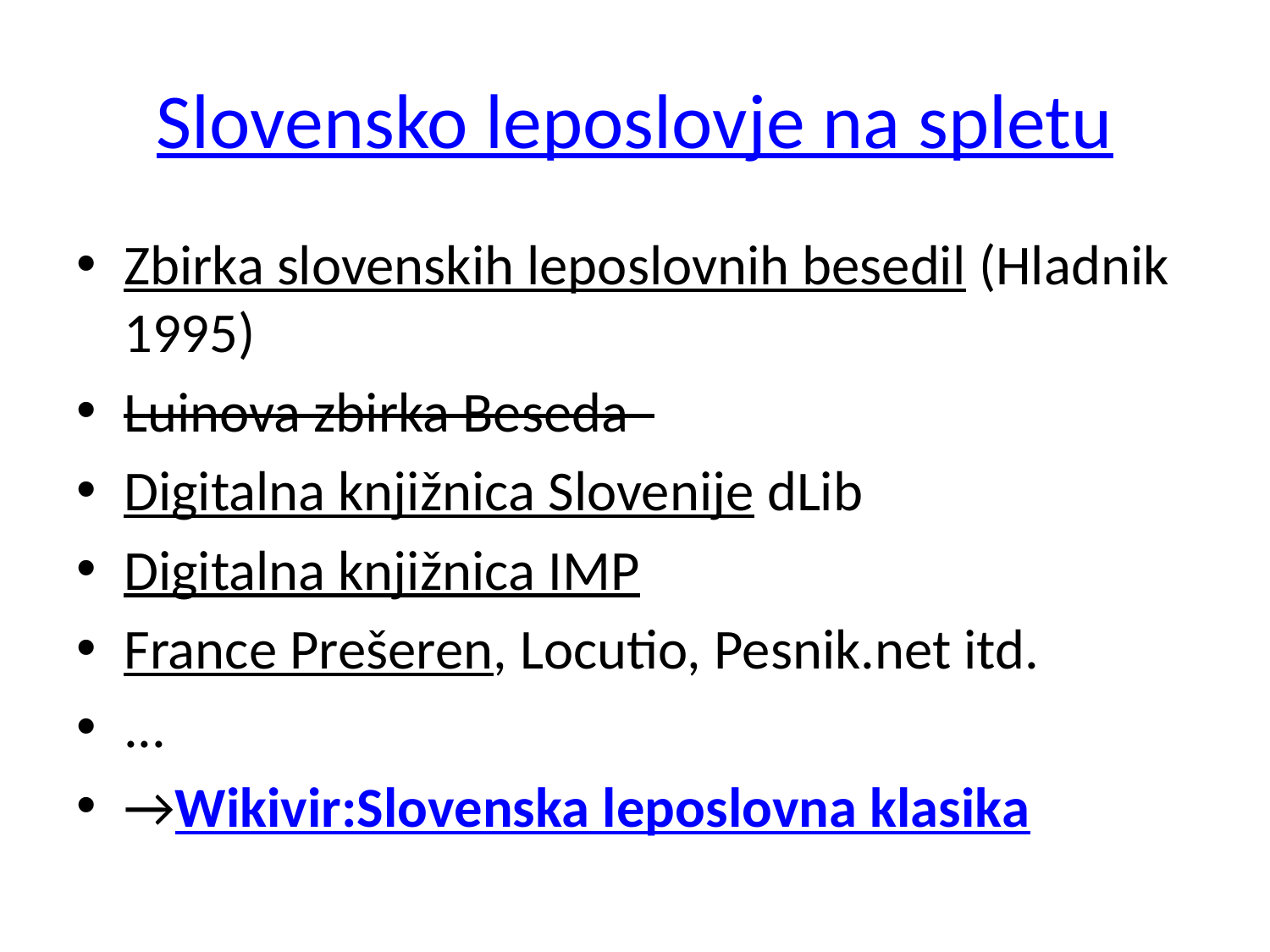

# Slovensko leposlovje na spletu
Zbirka slovenskih leposlovnih besedil (Hladnik 1995)
Luinova zbirka Beseda
Digitalna knjižnica Slovenije dLib
Digitalna knjižnica IMP
France Prešeren, Locutio, Pesnik.net itd.
...
→Wikivir:Slovenska leposlovna klasika